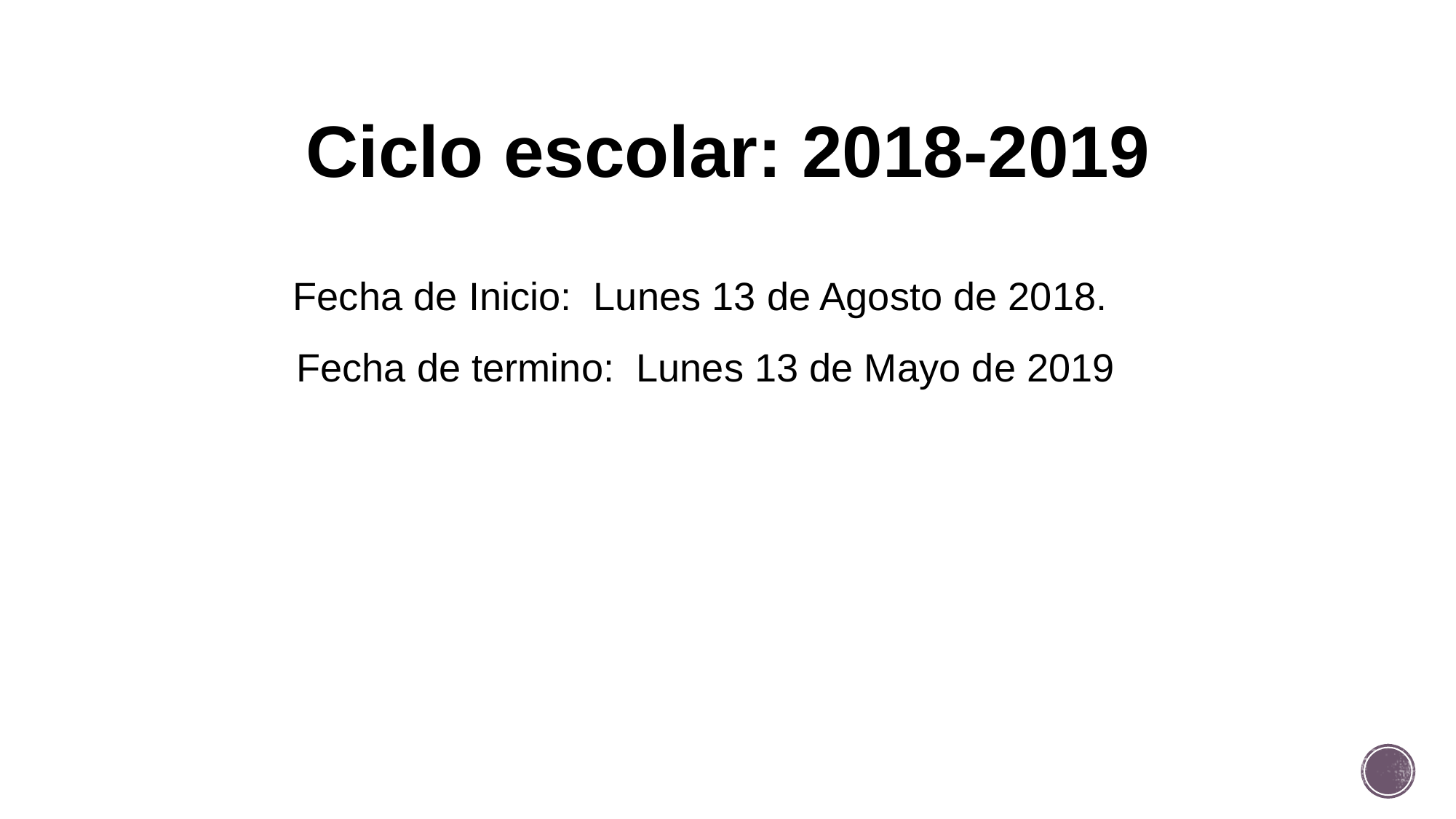

# Ciclo escolar: 2018-2019

Fecha de Inicio:  Lunes 13 de Agosto de 2018.
 Fecha de termino:  Lunes 13 de Mayo de 2019